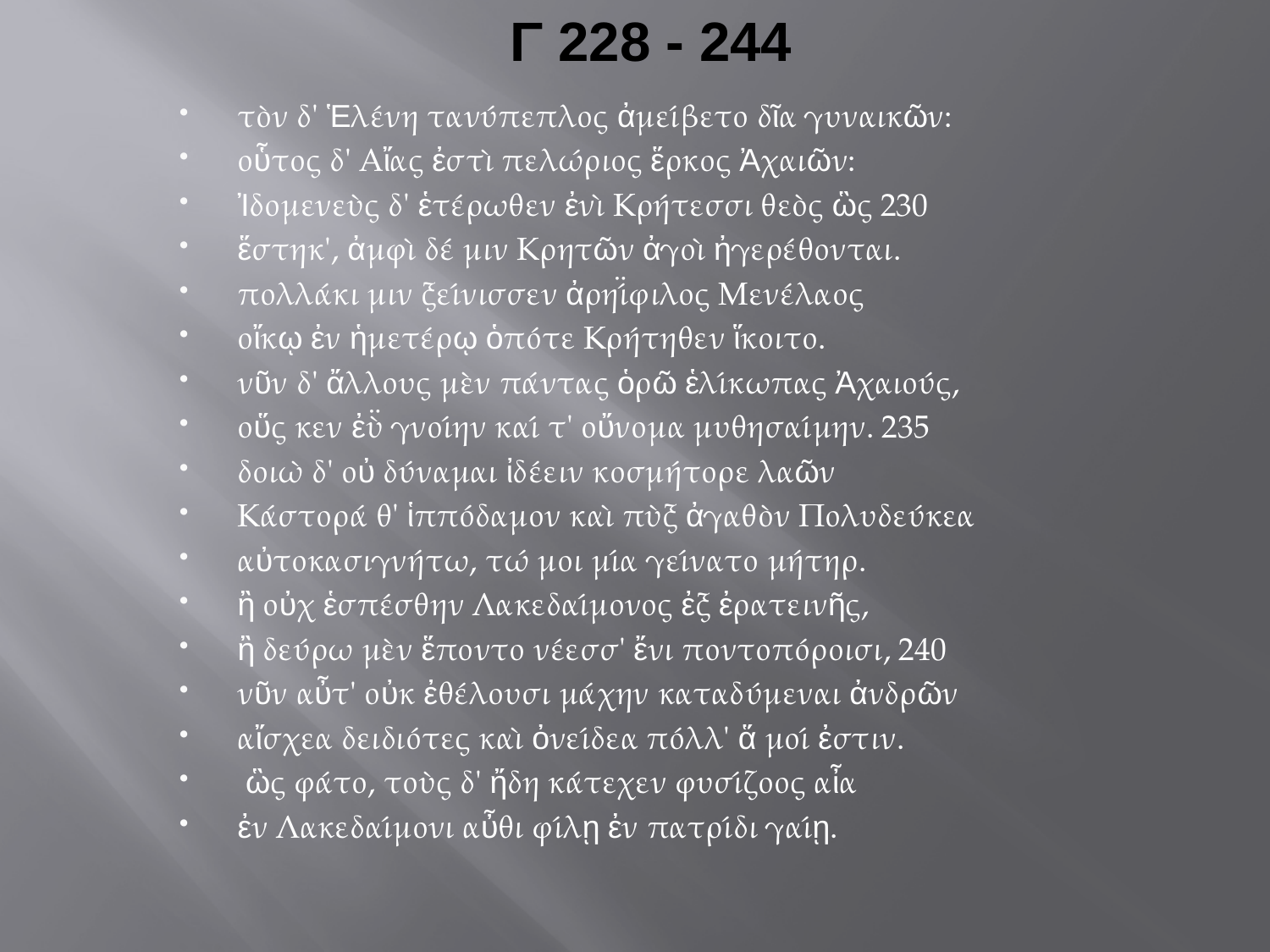

# Γ 228 - 244
τὸν δ' Ἑλένη τανύπεπλος ἀμείβετο δῖα γυναικῶν:
οὗτος δ' Αἴας ἐστὶ πελώριος ἕρκος Ἀχαιῶν:
Ἰδομενεὺς δ' ἑτέρωθεν ἐνὶ Κρήτεσσι θεὸς ὣς 230
ἕστηκ', ἀμφὶ δέ μιν Κρητῶν ἀγοὶ ἠγερέθονται.
πολλάκι μιν ξείνισσεν ἀρηί̈φιλος Μενέλαος
οἴκῳ ἐν ἡμετέρῳ ὁπότε Κρήτηθεν ἵκοιτο.
νῦν δ' ἄλλους μὲν πάντας ὁρῶ ἑλίκωπας Ἀχαιούς,
οὕς κεν ἐὺ̈ γνοίην καί τ' οὔνομα μυθησαίμην. 235
δοιὼ δ' οὐ δύναμαι ἰδέειν κοσμήτορε λαῶν
Κάστορά θ' ἱππόδαμον καὶ πὺξ ἀγαθὸν Πολυδεύκεα
αὐτοκασιγνήτω, τώ μοι μία γείνατο μήτηρ.
ἢ οὐχ ἑσπέσθην Λακεδαίμονος ἐξ ἐρατεινῆς,
ἢ δεύρω μὲν ἕποντο νέεσσ' ἔνι ποντοπόροισι, 240
νῦν αὖτ' οὐκ ἐθέλουσι μάχην καταδύμεναι ἀνδρῶν
αἴσχεα δειδιότες καὶ ὀνείδεα πόλλ' ἅ μοί ἐστιν.
 ὣς φάτο, τοὺς δ' ἤδη κάτεχεν φυσίζοος αἶα
ἐν Λακεδαίμονι αὖθι φίλῃ ἐν πατρίδι γαίῃ.